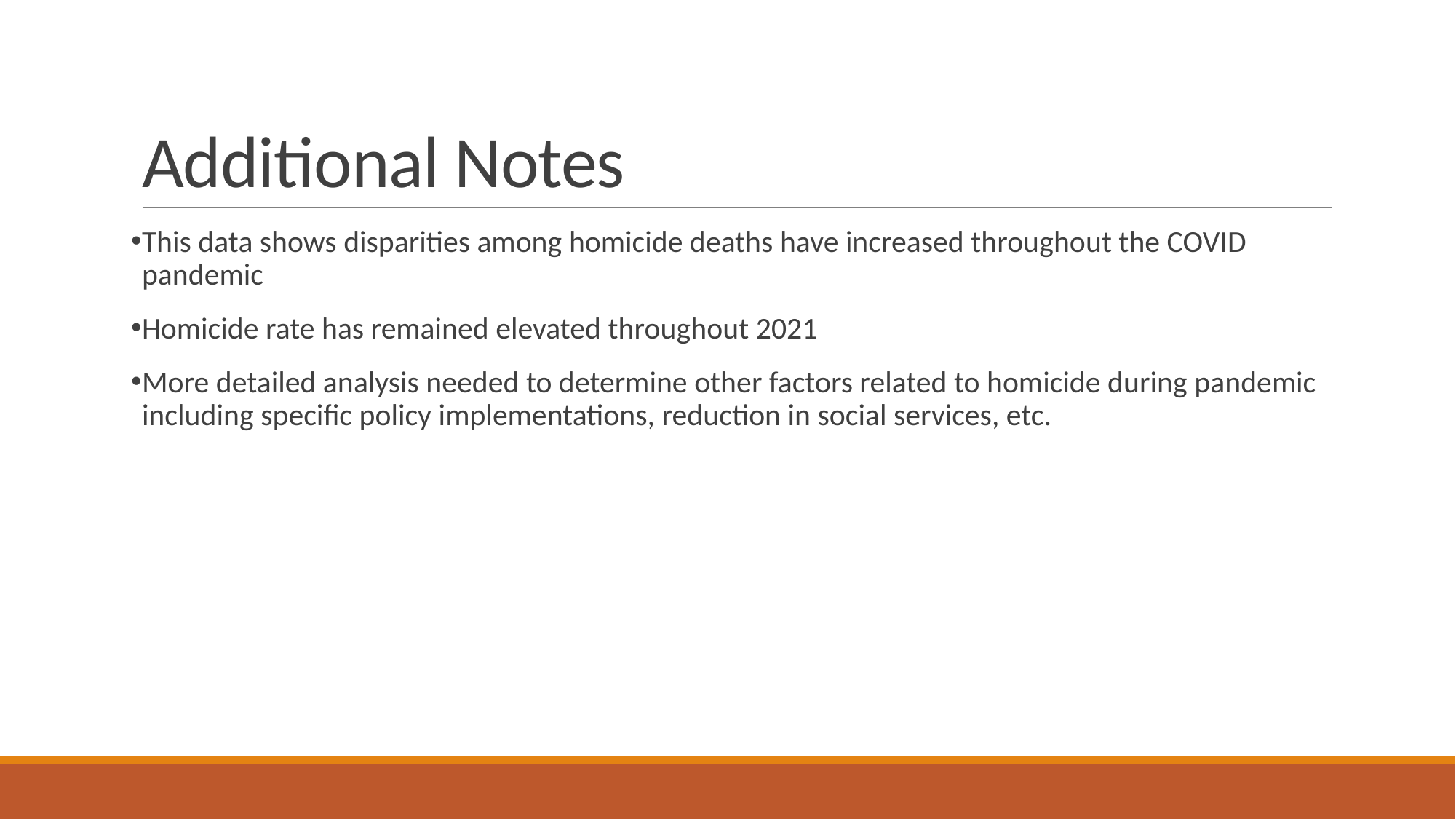

# Additional Notes
This data shows disparities among homicide deaths have increased throughout the COVID pandemic
Homicide rate has remained elevated throughout 2021
More detailed analysis needed to determine other factors related to homicide during pandemic including specific policy implementations, reduction in social services, etc.